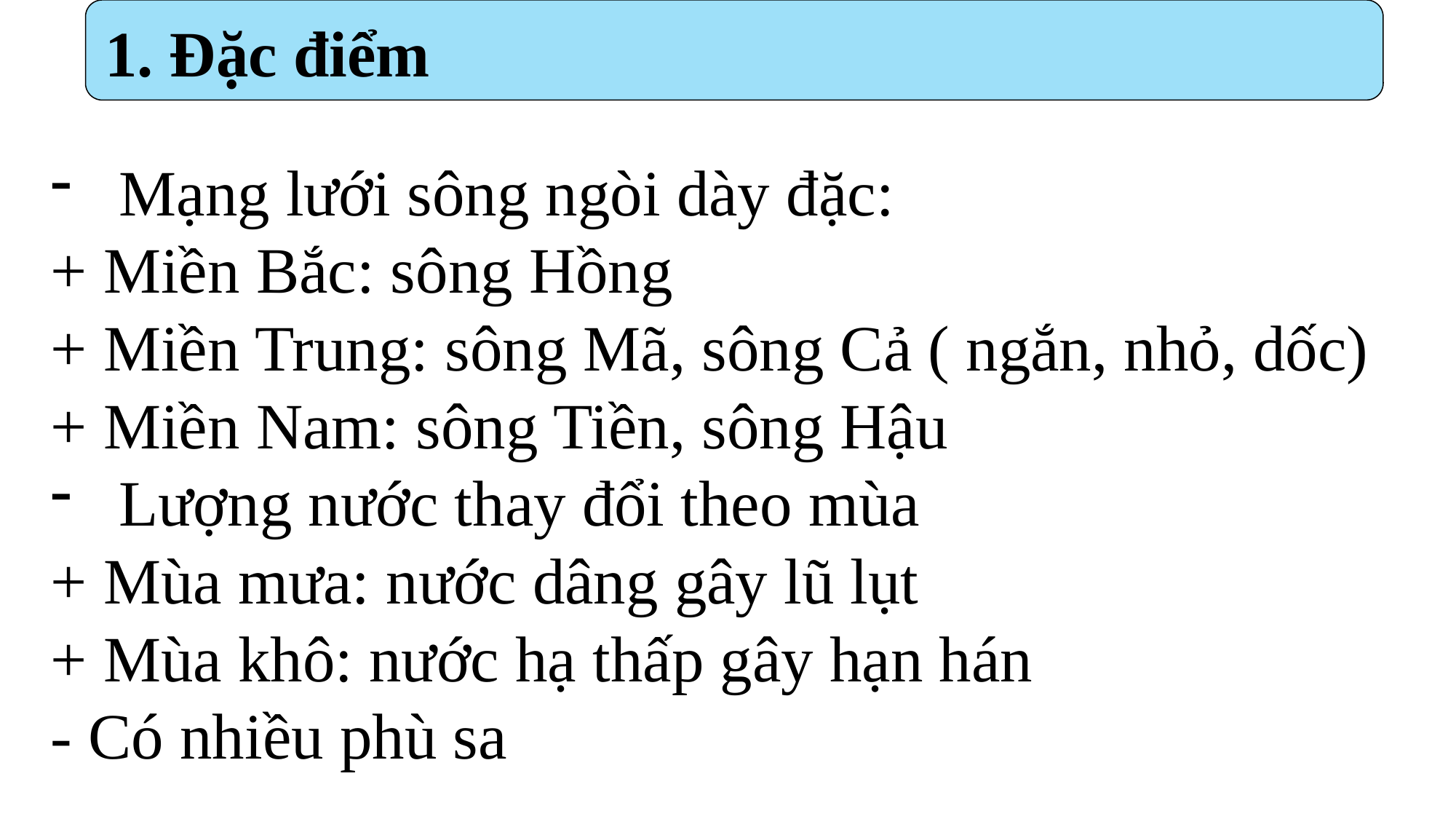

1. Đặc điểm
Mạng lưới sông ngòi dày đặc:
+ Miền Bắc: sông Hồng
+ Miền Trung: sông Mã, sông Cả ( ngắn, nhỏ, dốc)
+ Miền Nam: sông Tiền, sông Hậu
Lượng nước thay đổi theo mùa
+ Mùa mưa: nước dâng gây lũ lụt
+ Mùa khô: nước hạ thấp gây hạn hán
- Có nhiều phù sa